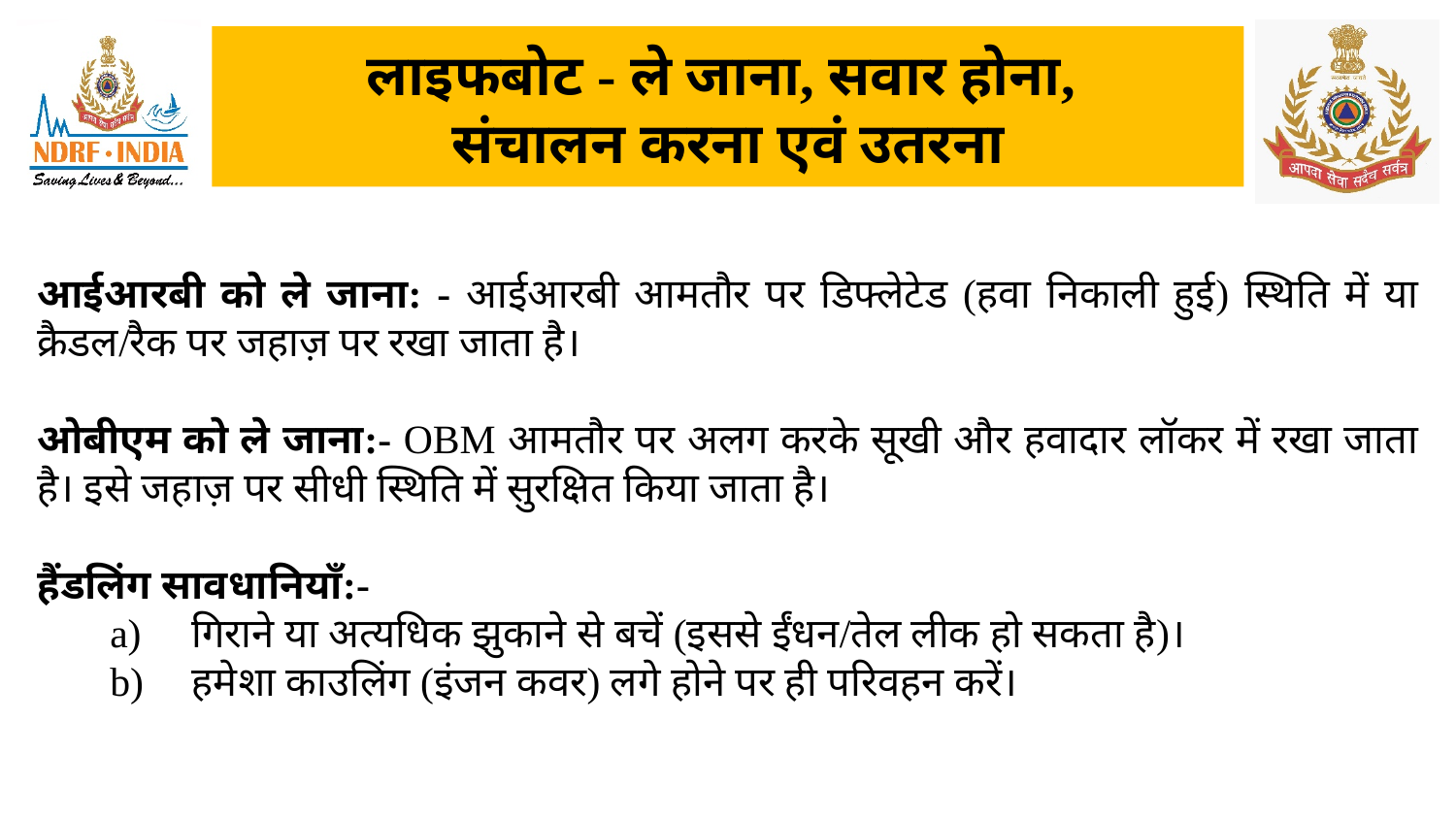

# लाइफबोट - ले जाना, सवार होना, संचालन करना एवं उतरना
आईआरबी को ले जाना: - आईआरबी आमतौर पर डिफ्लेटेड (हवा निकाली हुई) स्थिति में या क्रैडल/रैक पर जहाज़ पर रखा जाता है।

ओबीएम को ले जाना:- OBM आमतौर पर अलग करके सूखी और हवादार लॉकर में रखा जाता है। इसे जहाज़ पर सीधी स्थिति में सुरक्षित किया जाता है।

हैंडलिंग सावधानियाँ:-
गिराने या अत्यधिक झुकाने से बचें (इससे ईंधन/तेल लीक हो सकता है)।
हमेशा काउलिंग (इंजन कवर) लगे होने पर ही परिवहन करें।